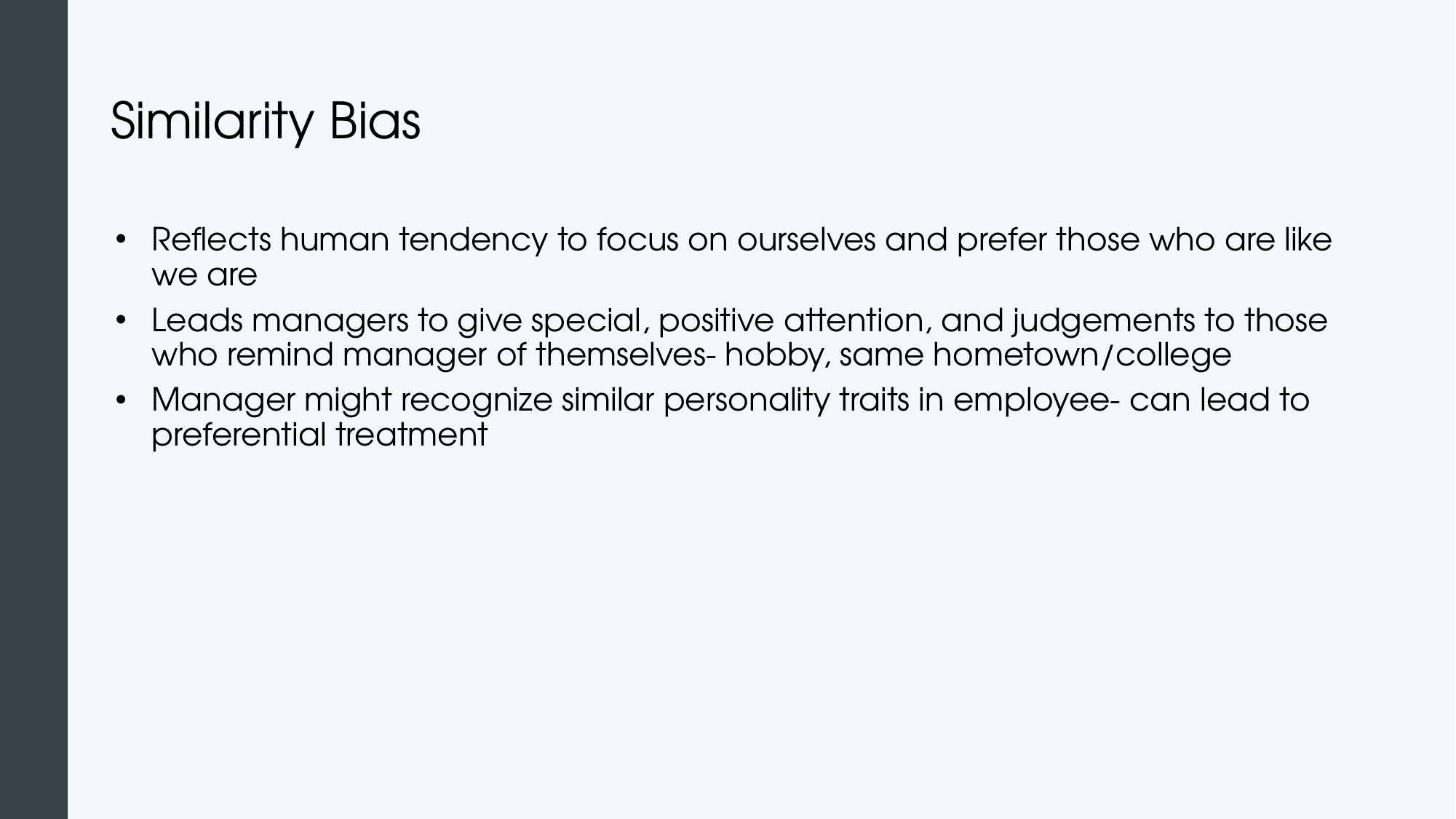

# Similarity Bias
Reflects human tendency to focus on ourselves and prefer those who are like we are
Leads managers to give special, positive attention, and judgements to those who remind manager of themselves- hobby, same hometown/college
Manager might recognize similar personality traits in employee- can lead to preferential treatment